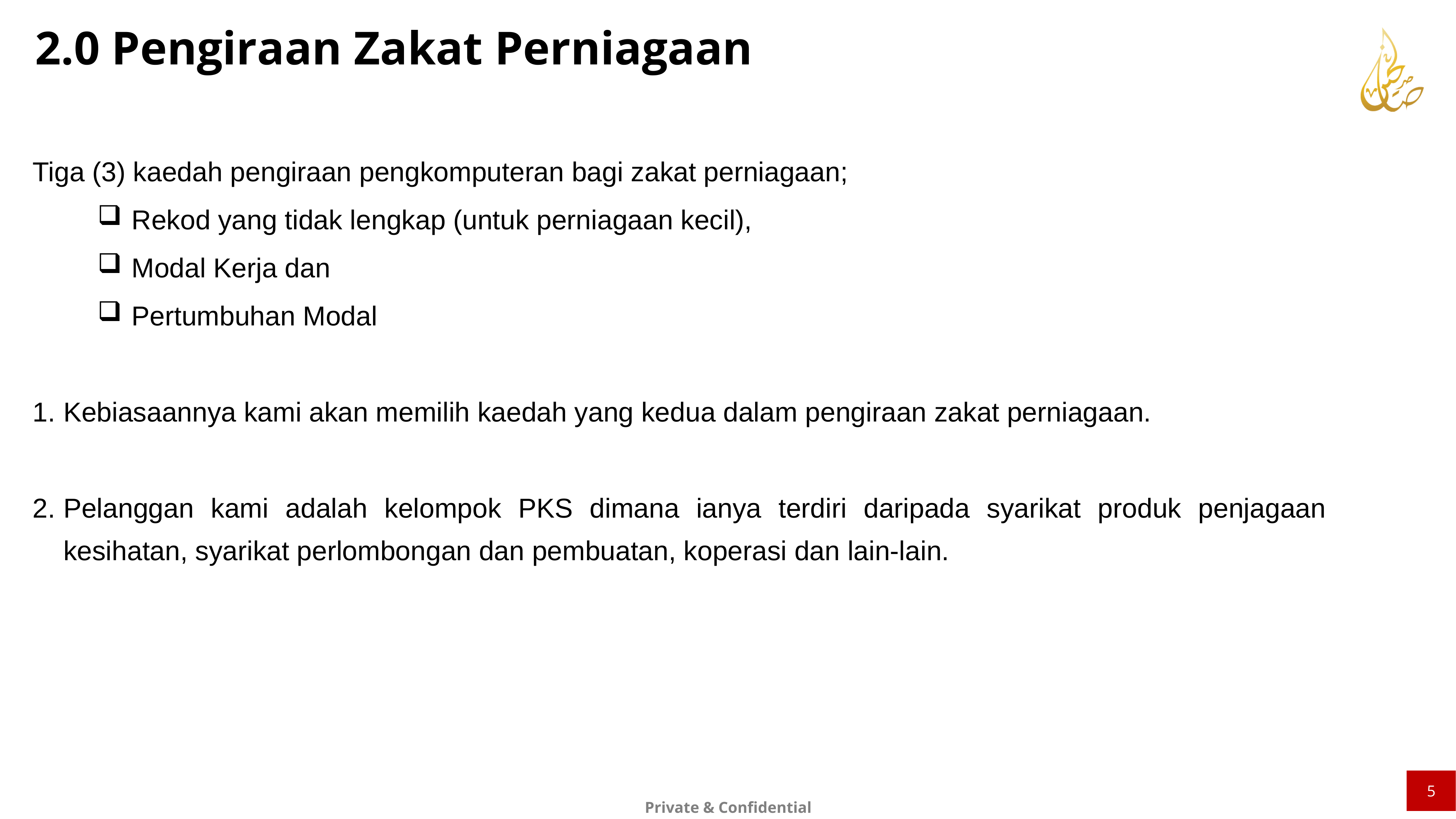

2.0 Pengiraan Zakat Perniagaan
Tiga (3) kaedah pengiraan pengkomputeran bagi zakat perniagaan;
Rekod yang tidak lengkap (untuk perniagaan kecil),
Modal Kerja dan
Pertumbuhan Modal

Kebiasaannya kami akan memilih kaedah yang kedua dalam pengiraan zakat perniagaan.

Pelanggan kami adalah kelompok PKS dimana ianya terdiri daripada syarikat produk penjagaan kesihatan, syarikat perlombongan dan pembuatan, koperasi dan lain-lain.

5